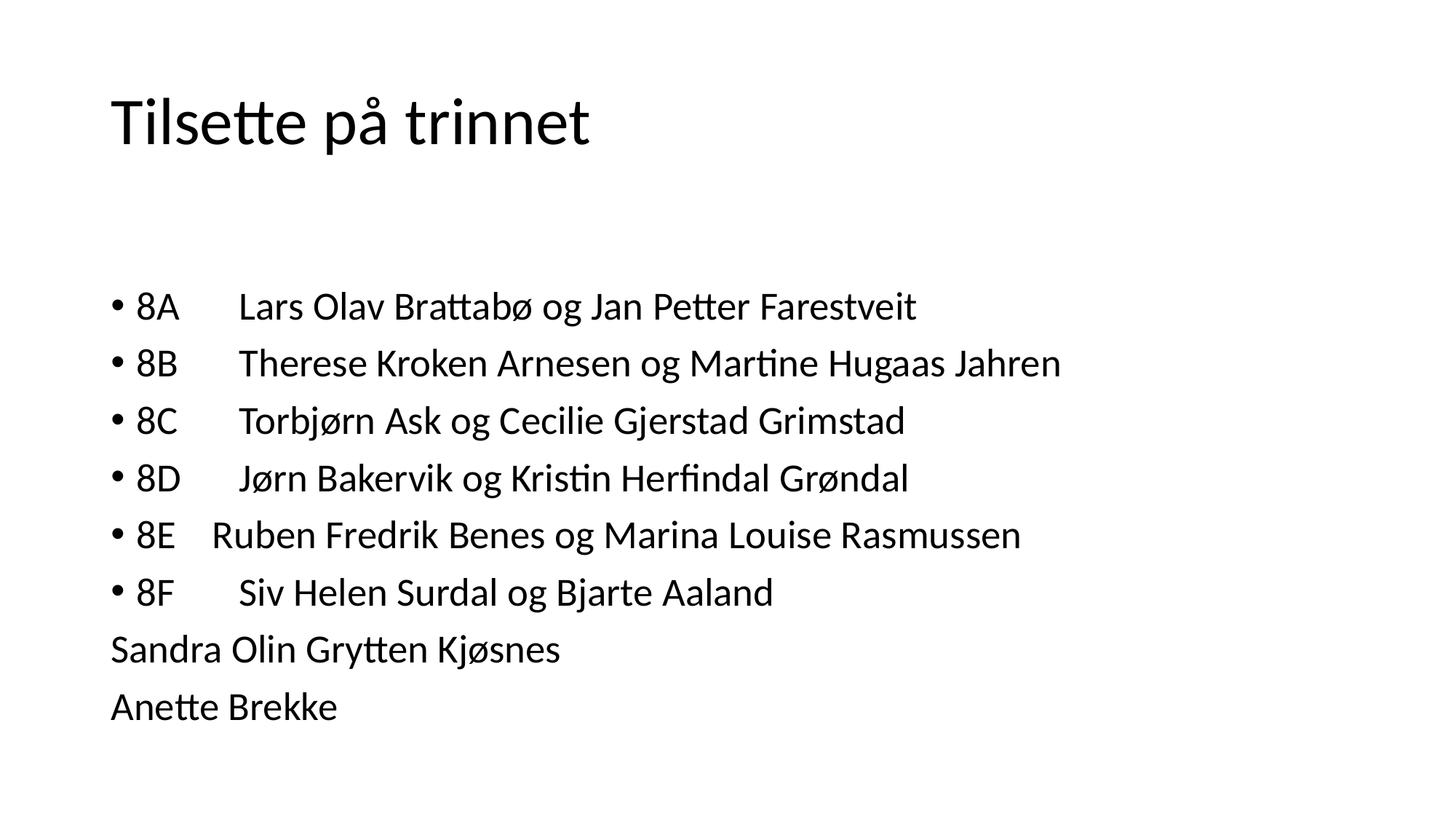

# Tilsette på trinnet

8A  	Lars Olav Brattabø og Jan Petter Farestveit
8B 	Therese Kroken Arnesen og Martine Hugaas Jahren
8C	Torbjørn Ask og Cecilie Gjerstad Grimstad
8D	Jørn Bakervik og Kristin Herfindal Grøndal
8E    Ruben Fredrik Benes og Marina Louise Rasmussen
8F	Siv Helen Surdal og Bjarte Aaland
Sandra Olin Grytten Kjøsnes
Anette Brekke